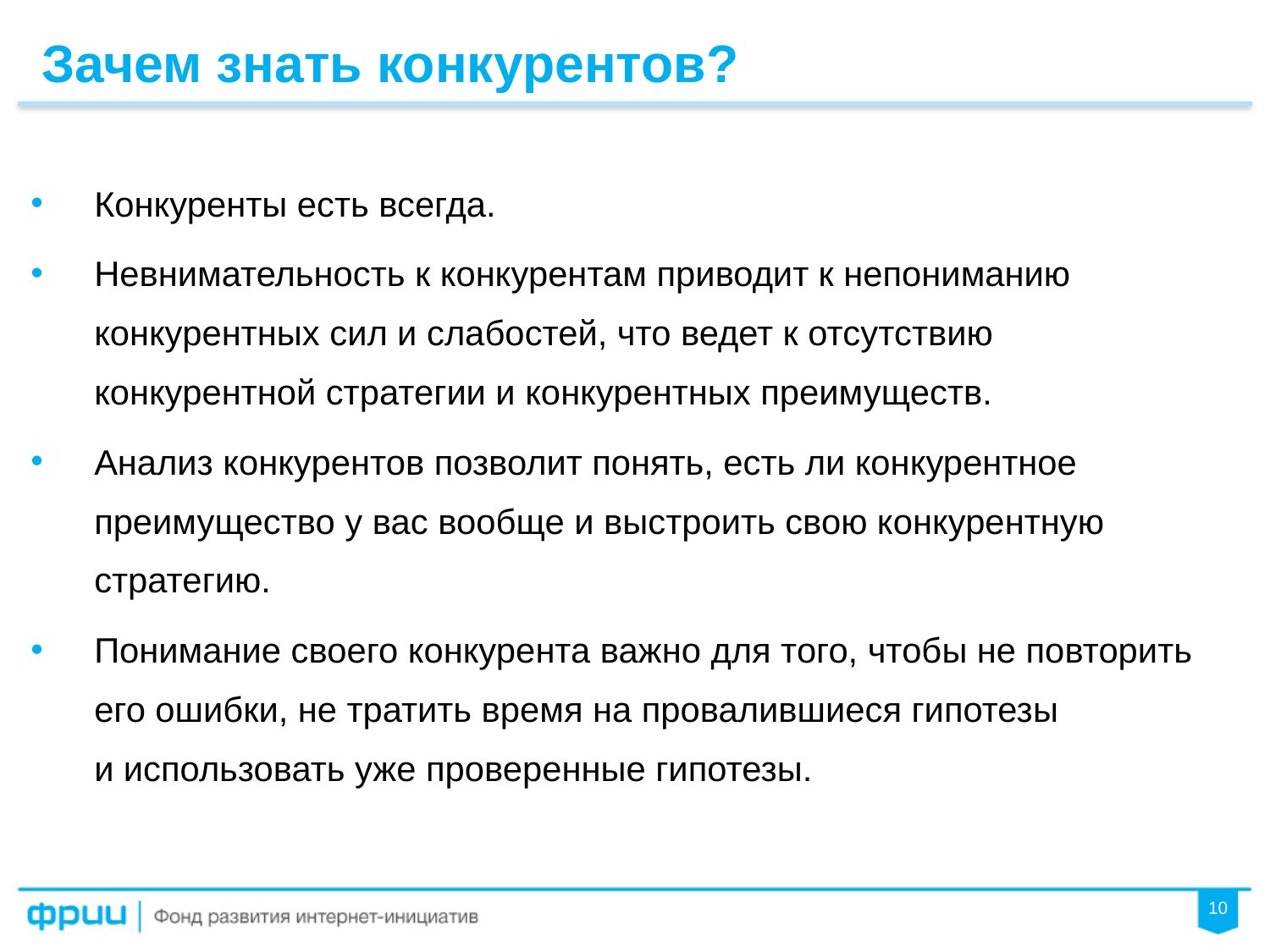

Зачем знать конкурентов?
Конкуренты есть всегда.
Невнимательность к конкурентам приводит к непониманию конкурентных сил и слабостей, что ведет к отсутствию     конкурентной стратегии и конкурентных преимуществ.
Анализ конкурентов позволит понять, есть ли конкурентное преимущество у вас вообще и выстроить свою конкурентную стратегию.
Понимание своего конкурента важно для того, чтобы не повторить  его ошибки, не тратить время на провалившиеся гипотезы                   и использовать уже проверенные гипотезы.